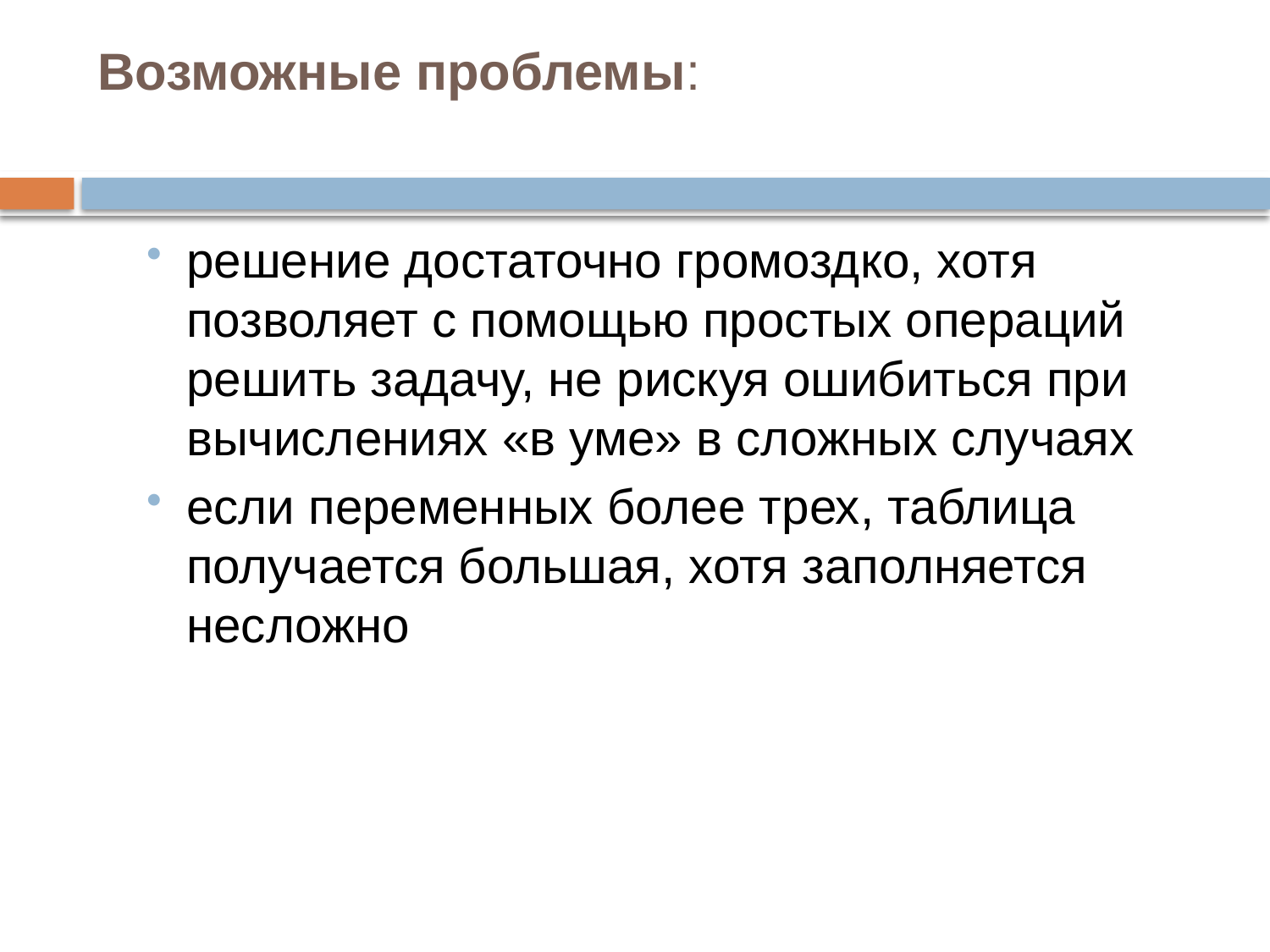

# Возможные проблемы:
решение достаточно громоздко, хотя позволяет с помощью простых операций решить задачу, не рискуя ошибиться при вычислениях «в уме» в сложных случаях
если переменных более трех, таблица получается большая, хотя заполняется несложно